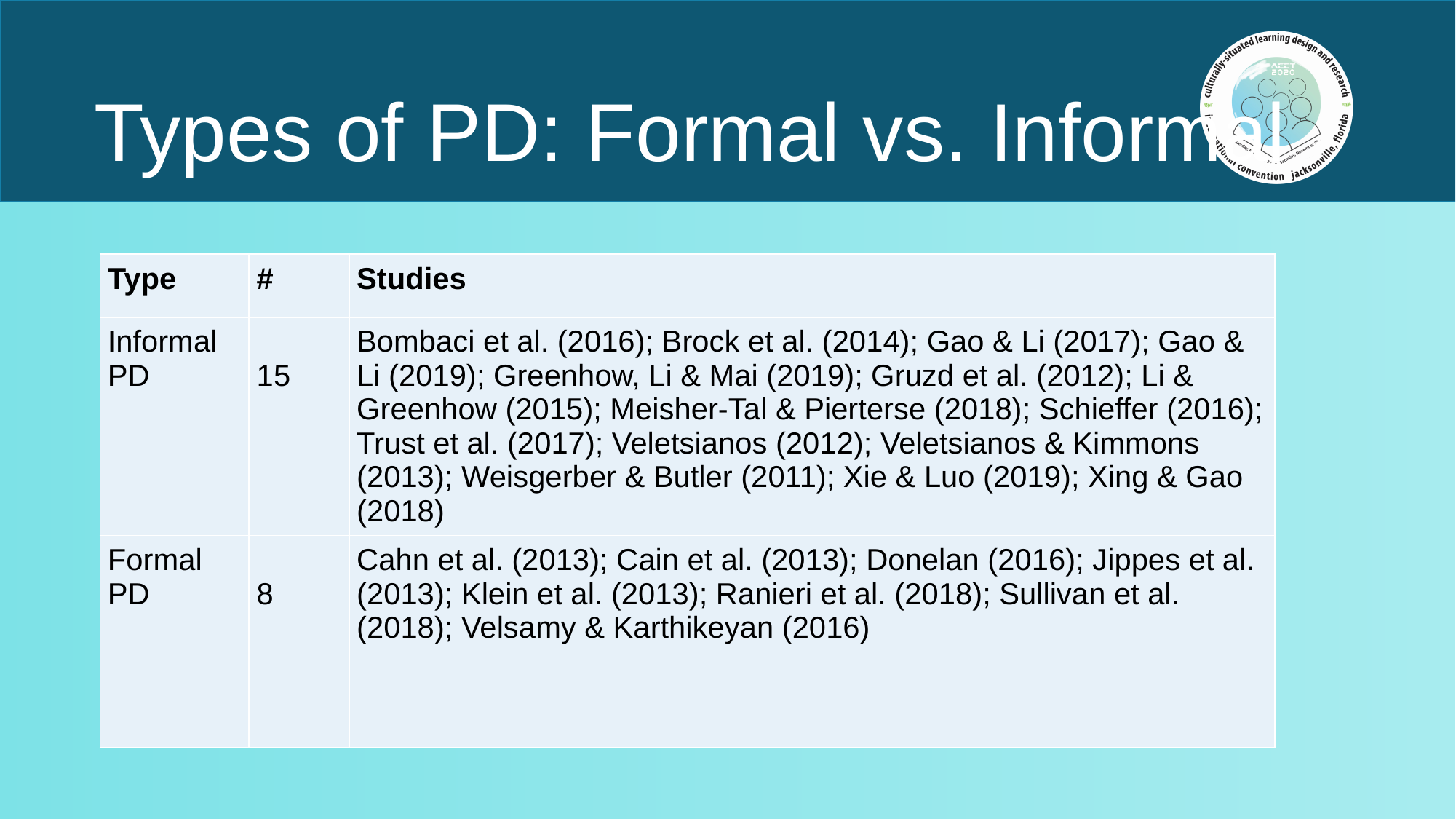

# Types of PD: Formal vs. Informal
| Type | # | Studies |
| --- | --- | --- |
| Informal PD | 15 | Bombaci et al. (2016); Brock et al. (2014); Gao & Li (2017); Gao & Li (2019); Greenhow, Li & Mai (2019); Gruzd et al. (2012); Li & Greenhow (2015); Meisher-Tal & Pierterse (2018); Schieffer (2016); Trust et al. (2017); Veletsianos (2012); Veletsianos & Kimmons (2013); Weisgerber & Butler (2011); Xie & Luo (2019); Xing & Gao (2018) |
| Formal PD | 8 | Cahn et al. (2013); Cain et al. (2013); Donelan (2016); Jippes et al. (2013); Klein et al. (2013); Ranieri et al. (2018); Sullivan et al. (2018); Velsamy & Karthikeyan (2016) |